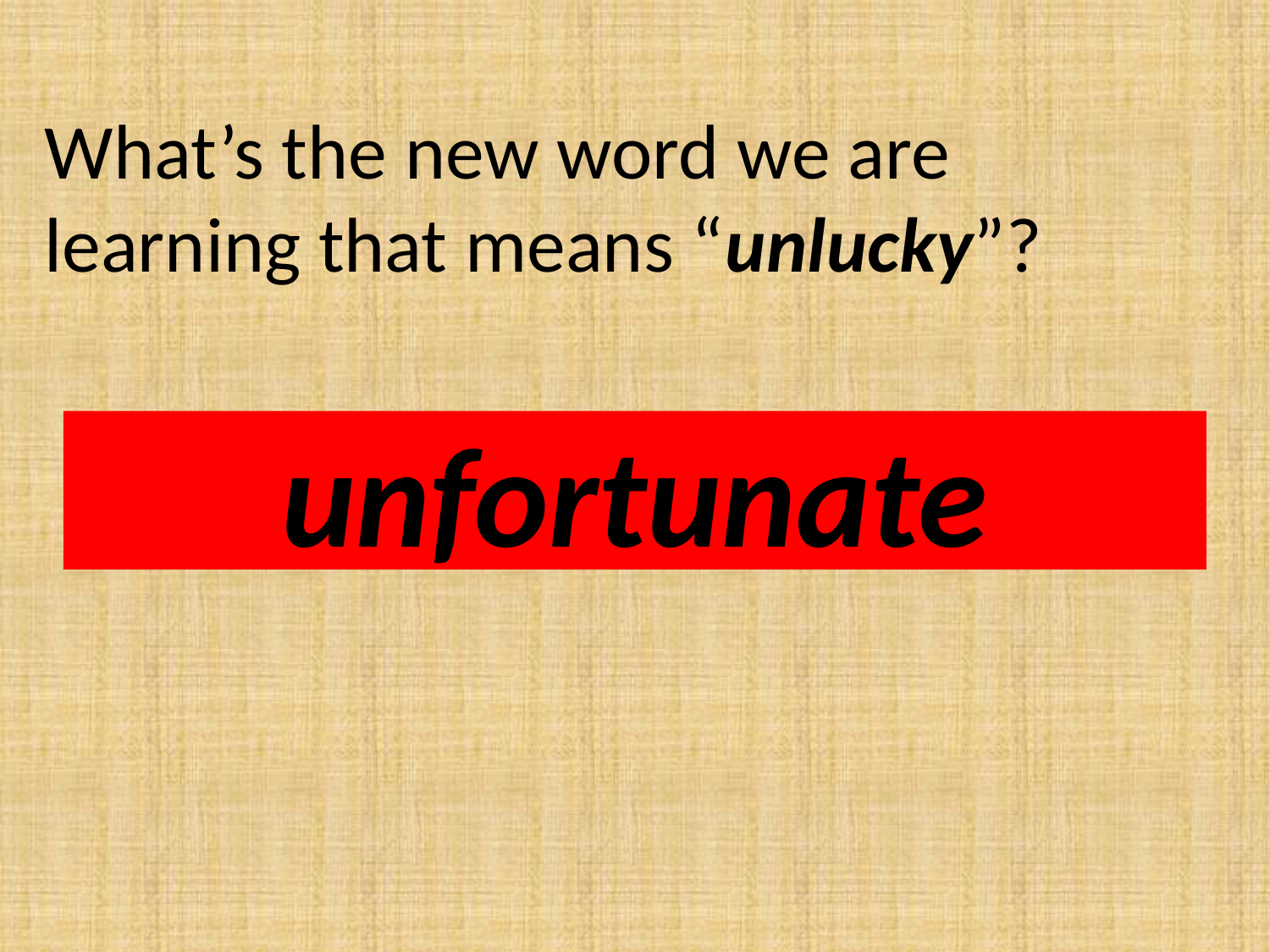

What’s the new word we are learning that means “unlucky”?
unfortunate